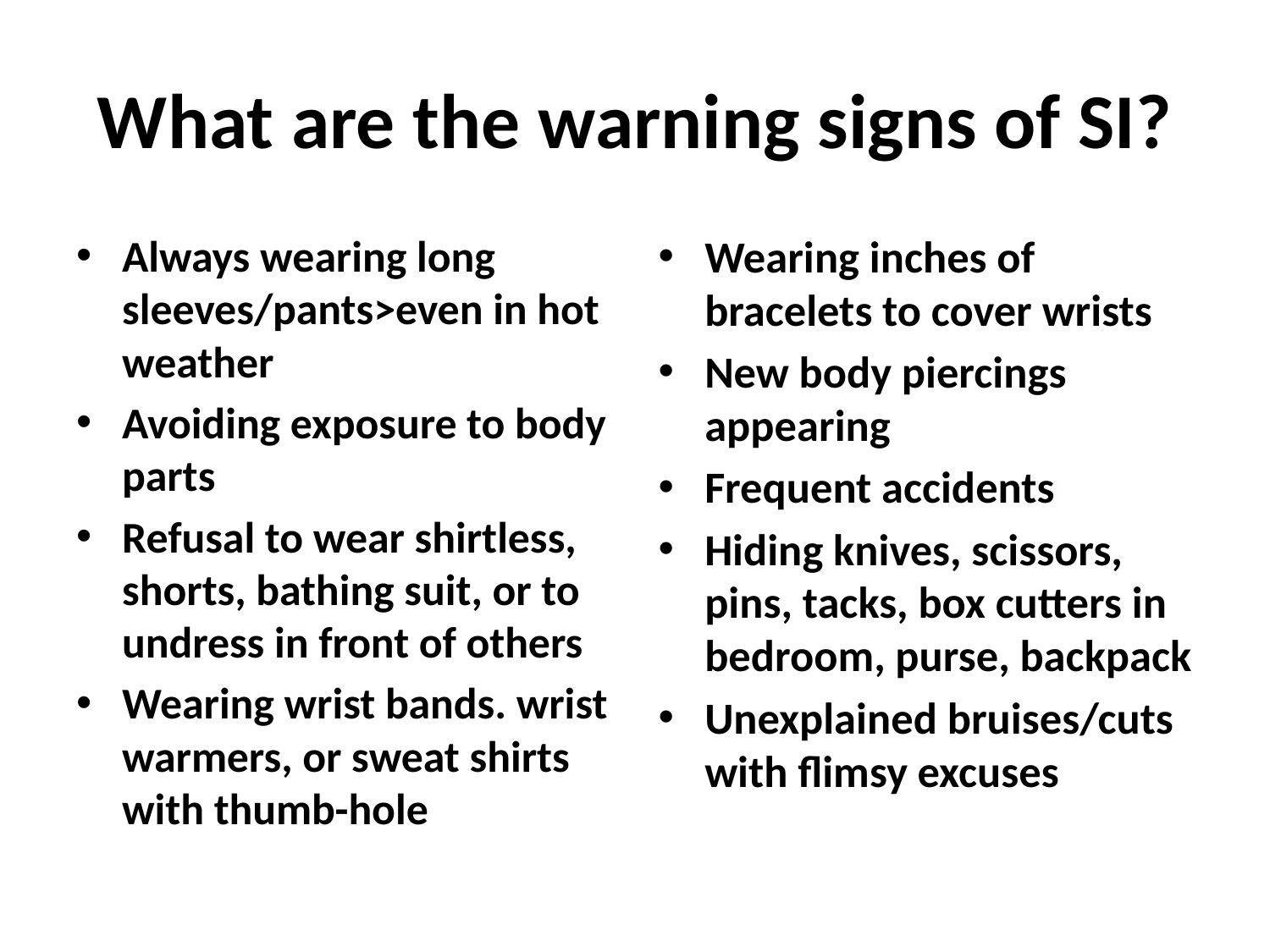

# What are the warning signs of SI?
Always wearing long sleeves/pants>even in hot weather
Avoiding exposure to body parts
Refusal to wear shirtless, shorts, bathing suit, or to undress in front of others
Wearing wrist bands. wrist warmers, or sweat shirts with thumb-hole

Wearing inches of bracelets to cover wrists
New body piercings appearing
Frequent accidents
Hiding knives, scissors, pins, tacks, box cutters in bedroom, purse, backpack
Unexplained bruises/cuts with flimsy excuses